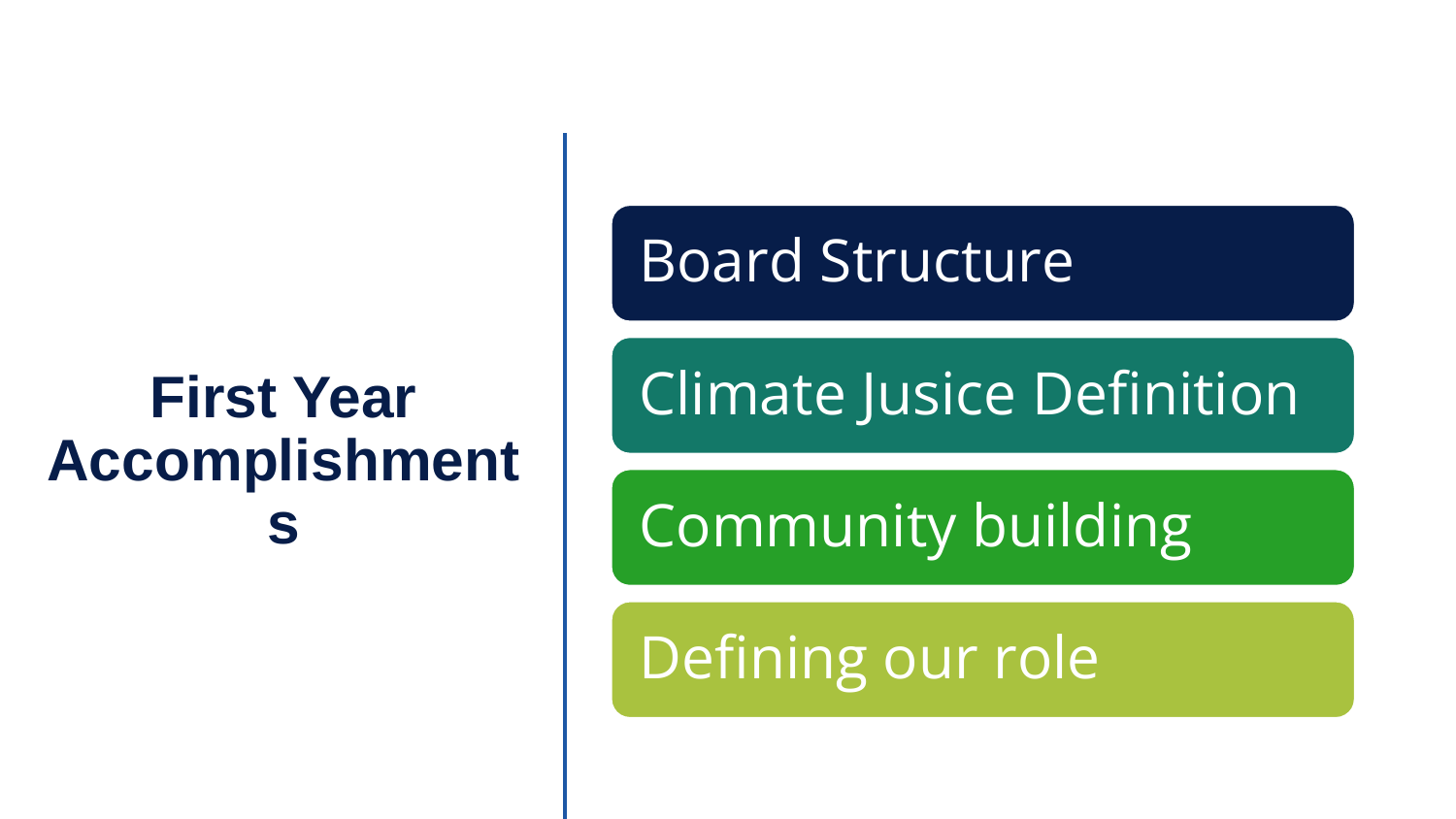

# First Year Accomplishments
Board Structure
Climate Jusice Definition
Community building
Defining our role